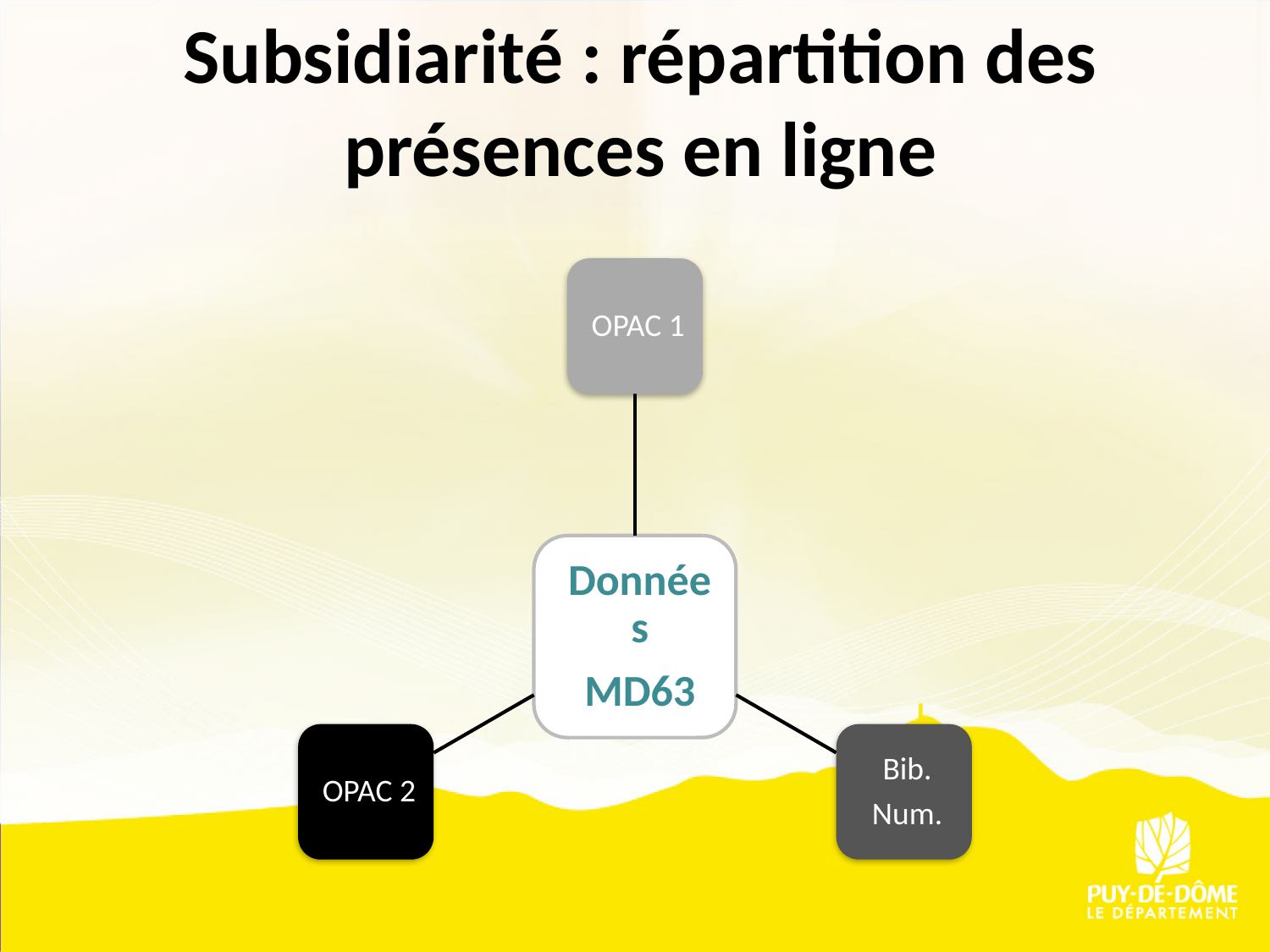

# Subsidiarité : répartition des présences en ligne
Données
MD63
OPAC 1
Bib.
Num.
OPAC 2